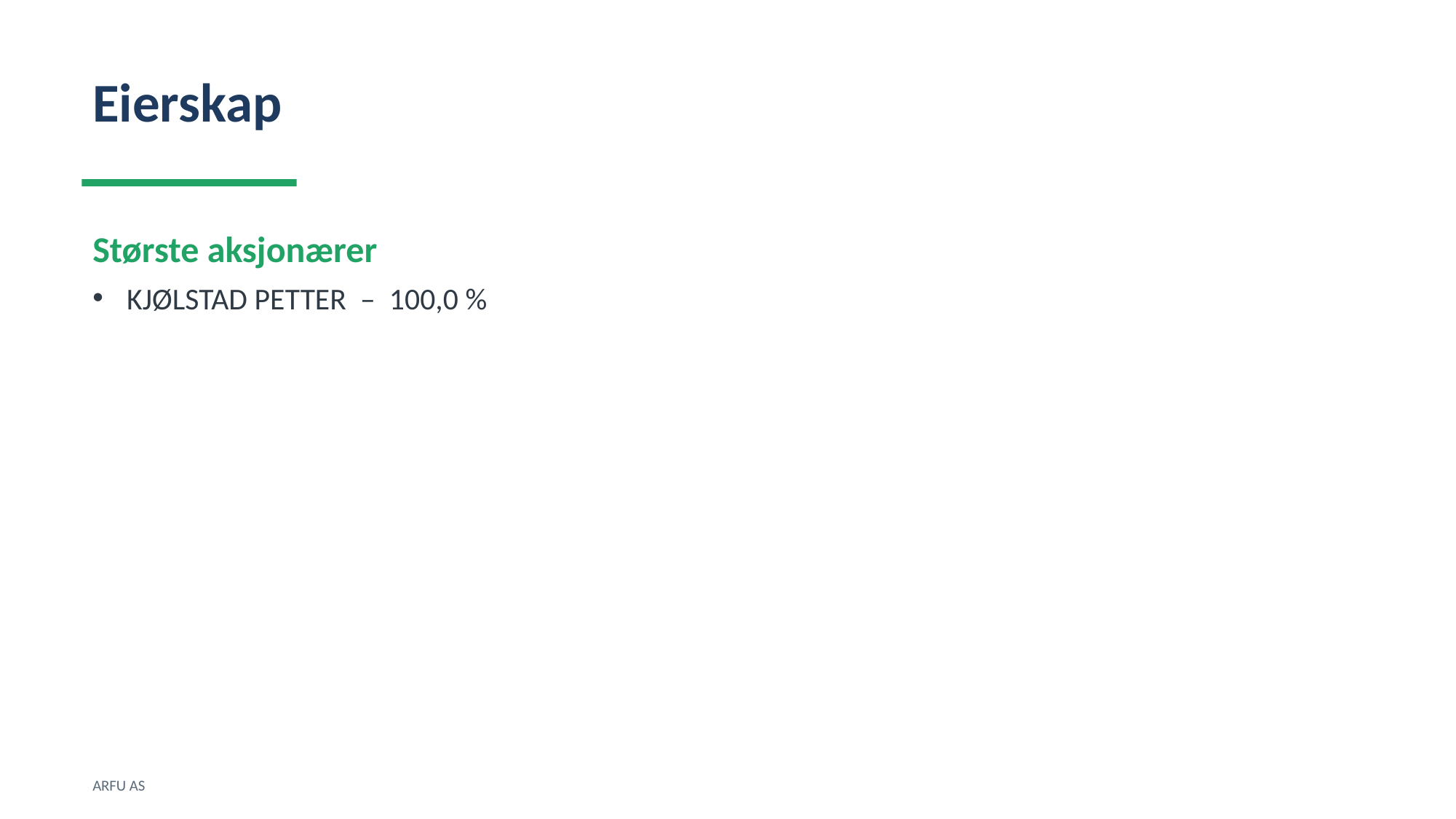

Eierskap

Største aksjonærer
KJØLSTAD PETTER  –  100,0 %
ARFU AS